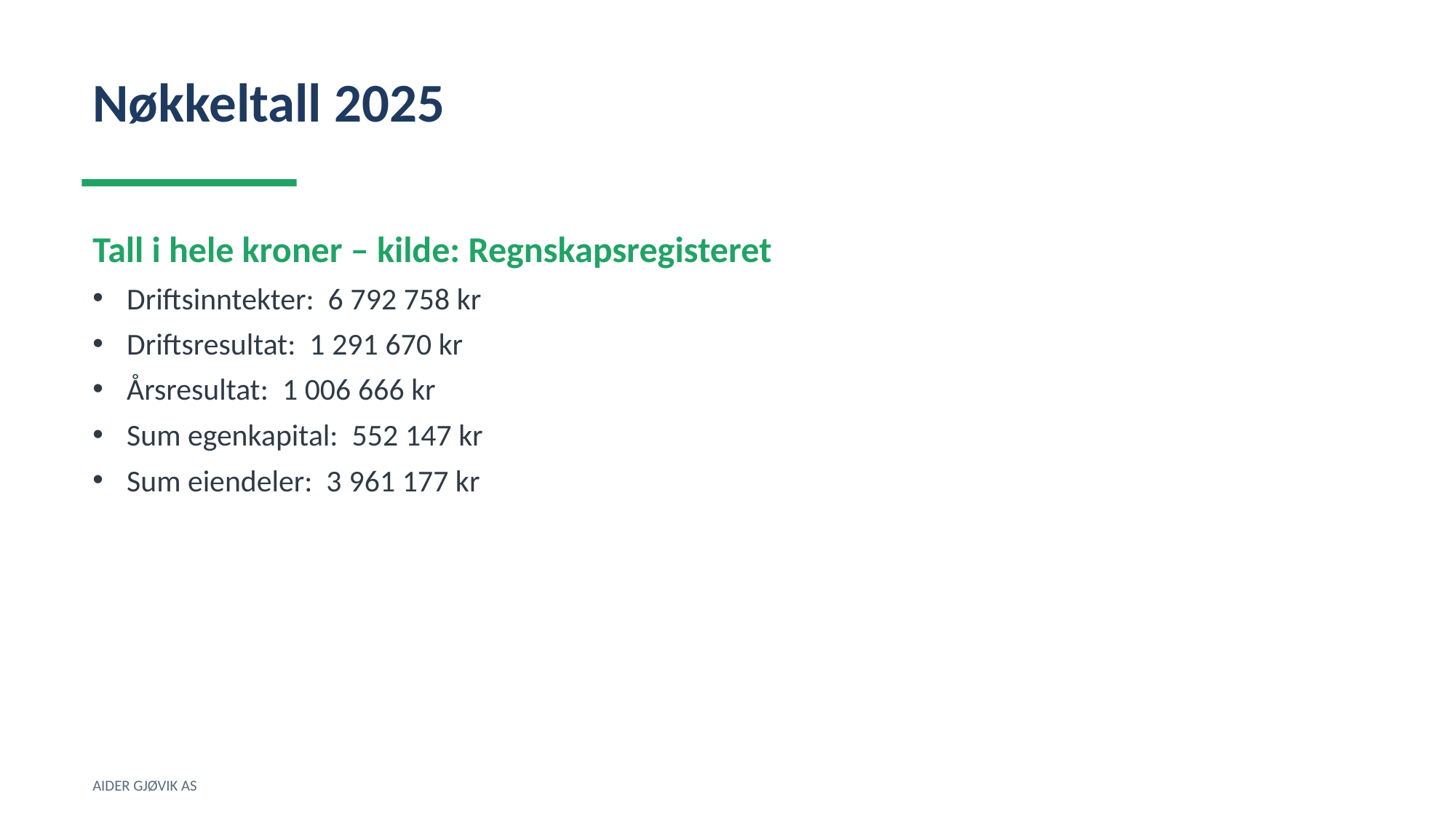

Nøkkeltall 2025

Tall i hele kroner – kilde: Regnskapsregisteret
Driftsinntekter:  6 792 758 kr
Driftsresultat:  1 291 670 kr
Årsresultat:  1 006 666 kr
Sum egenkapital:  552 147 kr
Sum eiendeler:  3 961 177 kr
AIDER GJØVIK AS